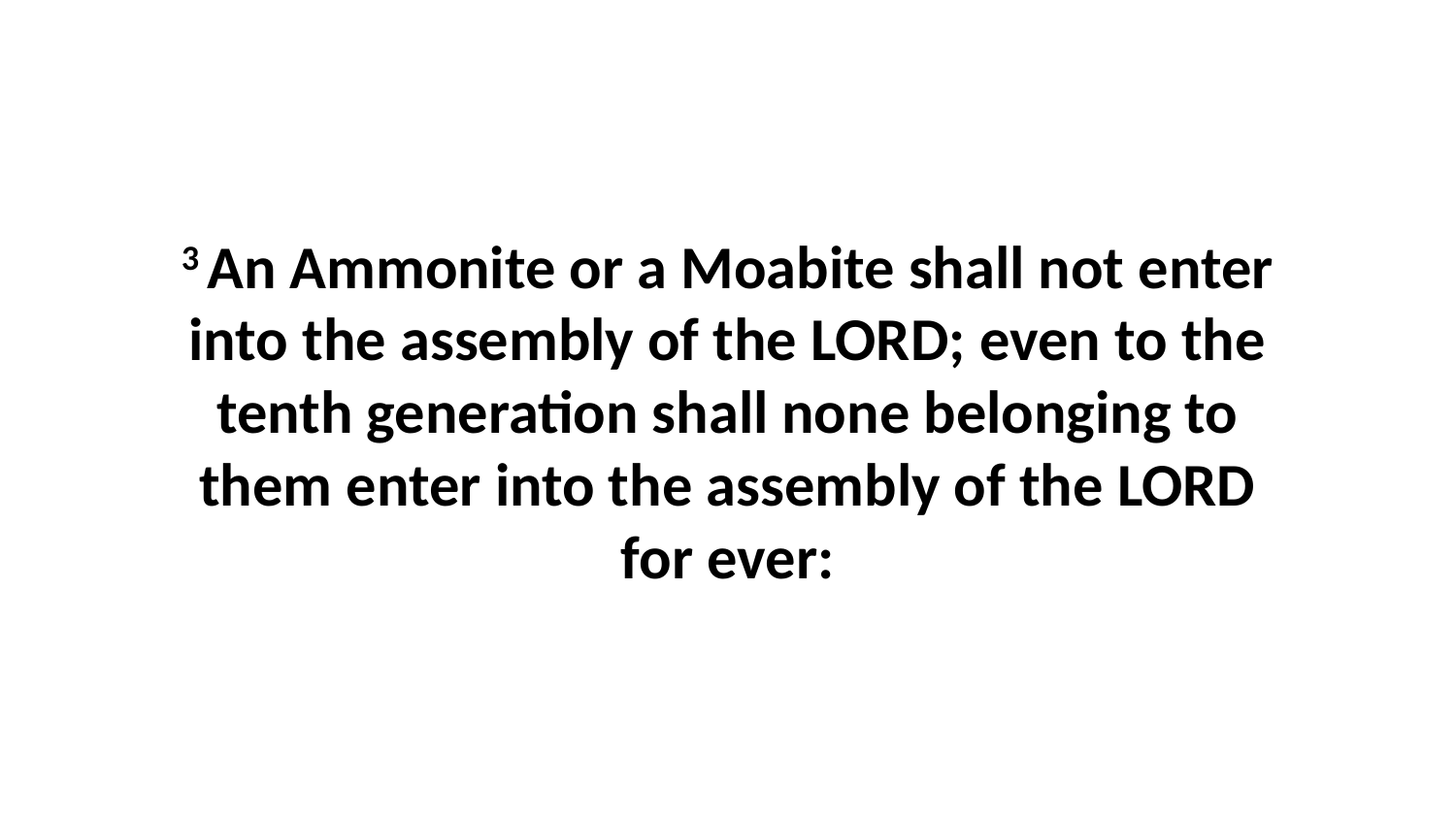

3 An Ammonite or a Moabite shall not enter into the assembly of the LORD; even to the tenth generation shall none belonging to them enter into the assembly of the LORD for ever: